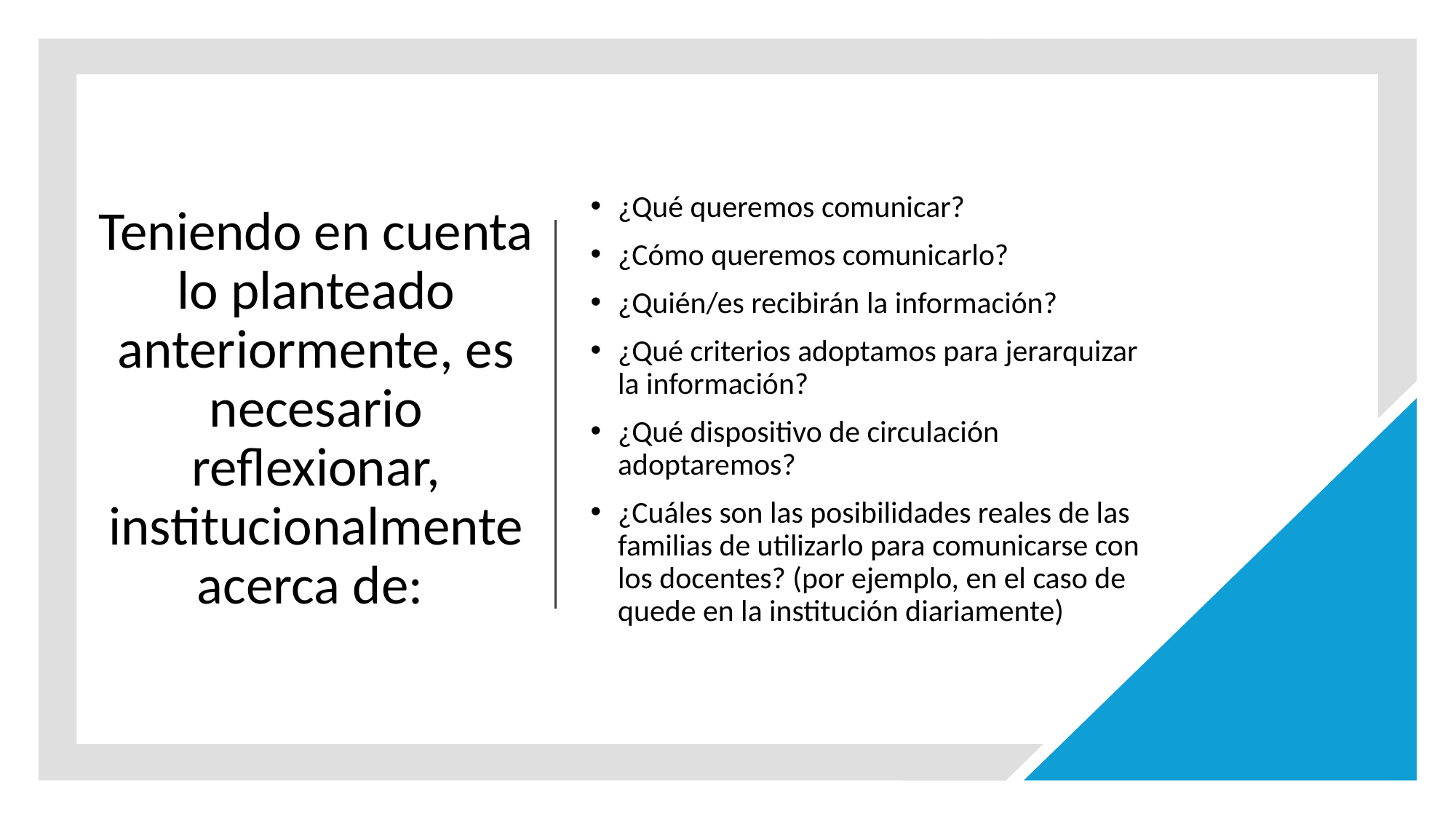

¿Qué queremos comunicar?
¿Cómo queremos comunicarlo?
¿Quién/es recibirán la información?
¿Qué criterios adoptamos para jerarquizar la información?
¿Qué dispositivo de circulación adoptaremos?
¿Cuáles son las posibilidades reales de las familias de utilizarlo para comunicarse con los docentes? (por ejemplo, en el caso de quede en la institución diariamente)
# Teniendo en cuenta lo planteado anteriormente, es necesario reflexionar, institucionalmente acerca de: